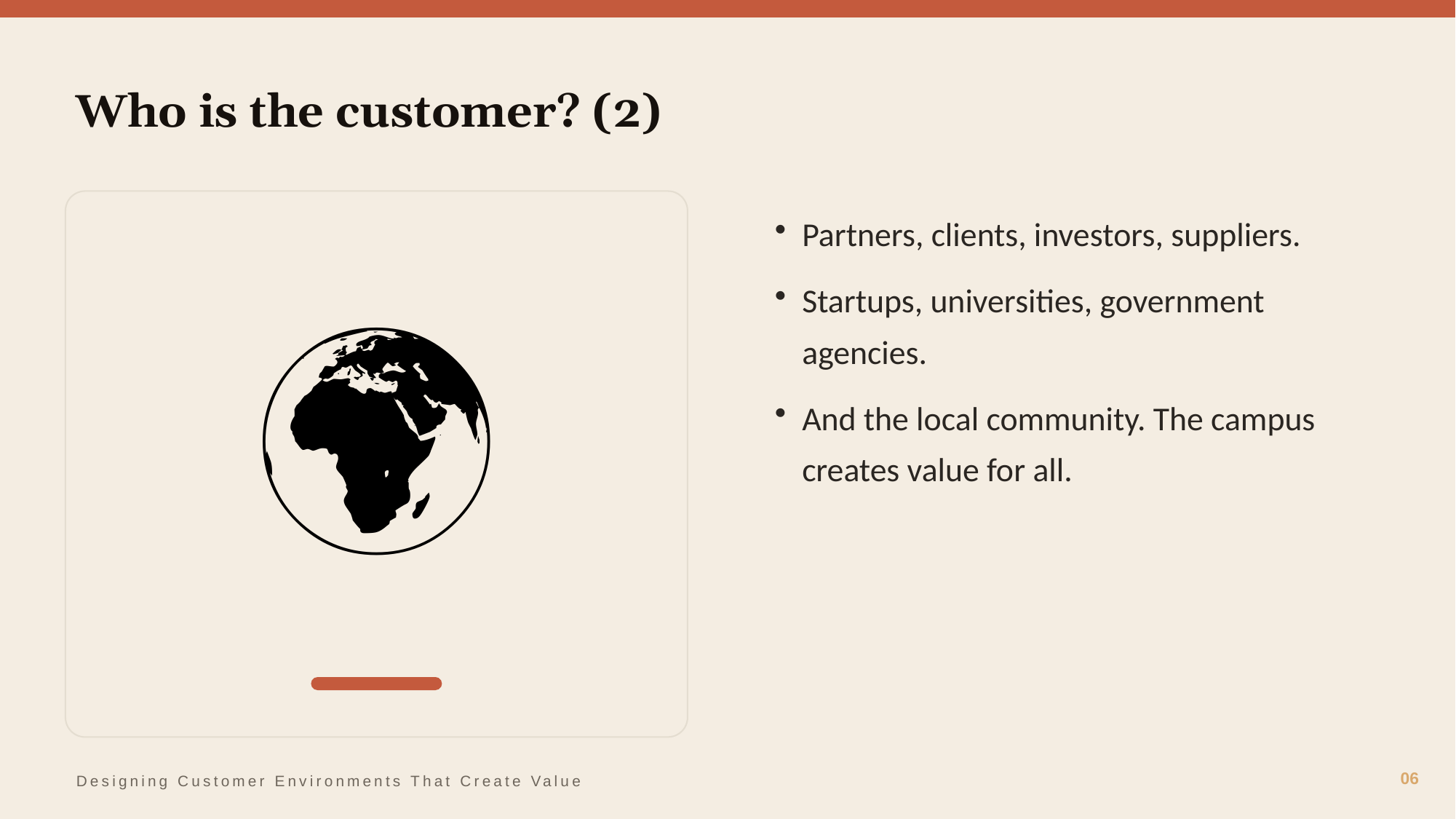

Who is the customer? (2)

🌍
Partners, clients, investors, suppliers.
Startups, universities, government agencies.
And the local community. The campus creates value for all.

06
Designing Customer Environments That Create Value